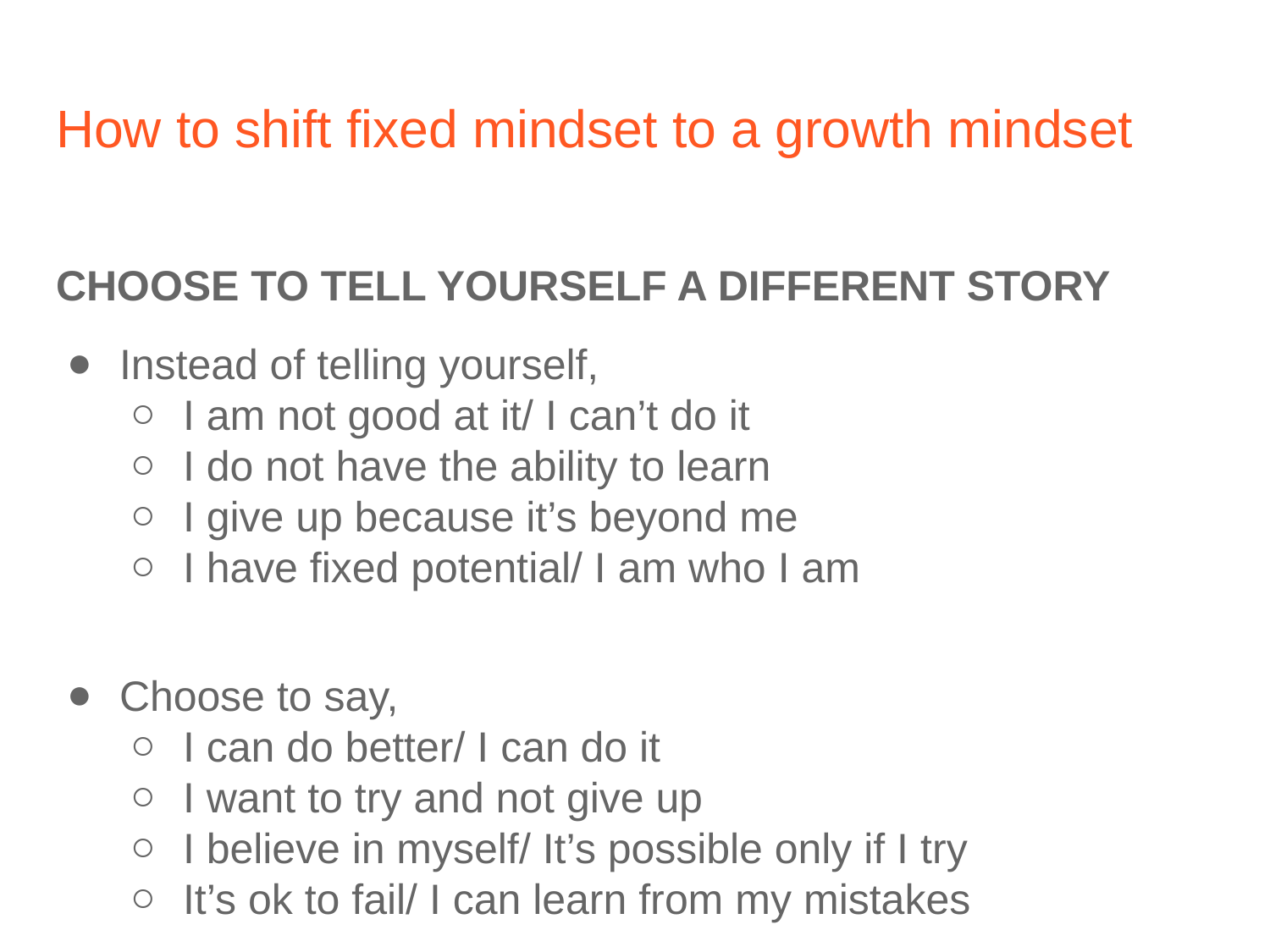

# How to shift fixed mindset to a growth mindset
CHOOSE TO TELL YOURSELF A DIFFERENT STORY
Instead of telling yourself,
I am not good at it/ I can’t do it
I do not have the ability to learn
I give up because it’s beyond me
I have fixed potential/ I am who I am

Choose to say,
I can do better/ I can do it
I want to try and not give up
I believe in myself/ It’s possible only if I try
It’s ok to fail/ I can learn from my mistakes